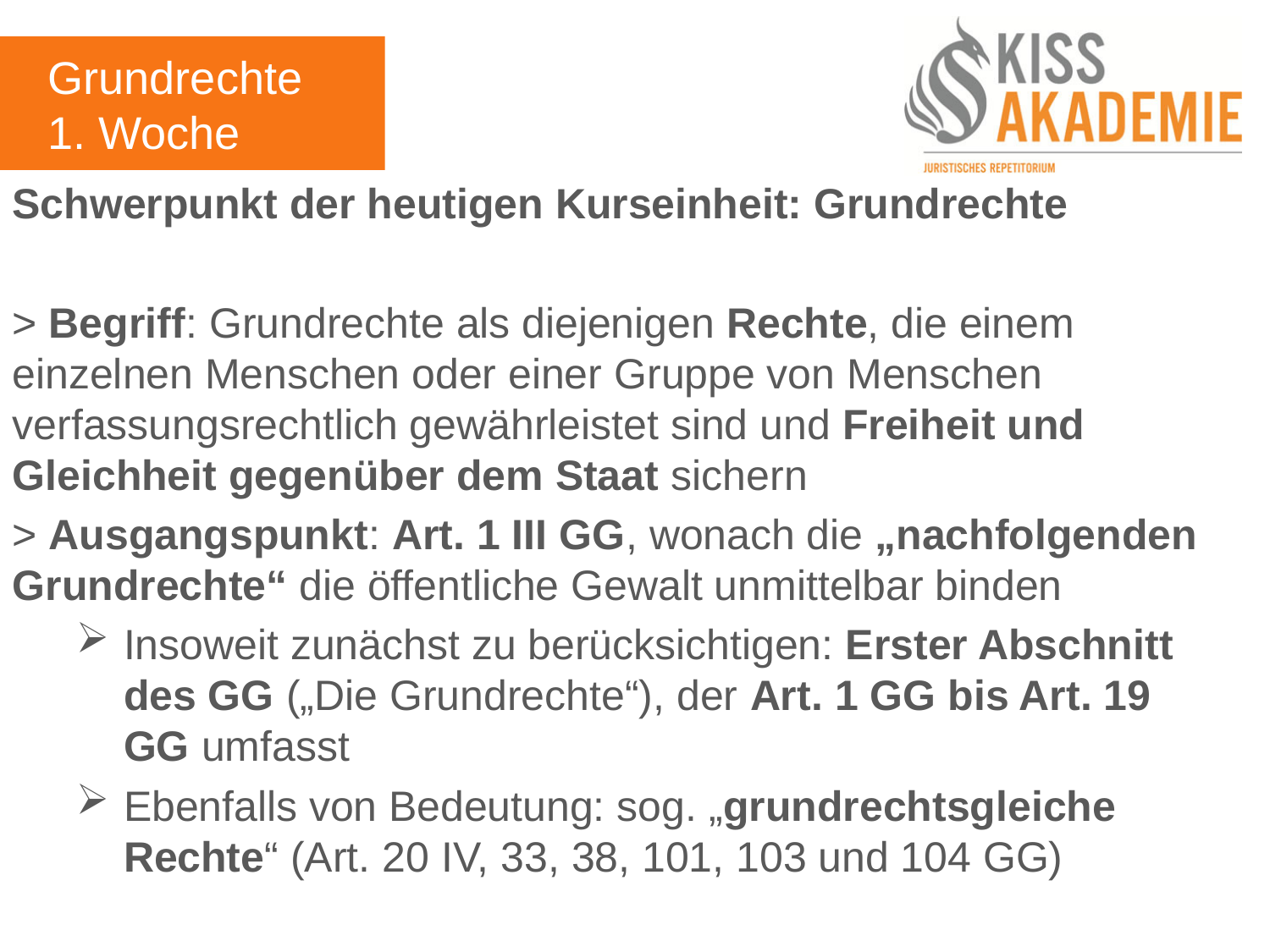

Grundrechte
1. Woche
Schwerpunkt der heutigen Kurseinheit: Grundrechte

> Begriff: Grundrechte als diejenigen Rechte, die einem einzelnen Menschen oder einer Gruppe von Menschen verfassungsrechtlich gewährleistet sind und Freiheit und Gleichheit gegenüber dem Staat sichern
> Ausgangspunkt: Art. 1 III GG, wonach die „nachfolgenden Grundrechte“ die öffentliche Gewalt unmittelbar binden
Insoweit zunächst zu berücksichtigen: Erster Abschnitt des GG („Die Grundrechte“), der Art. 1 GG bis Art. 19 GG umfasst
Ebenfalls von Bedeutung: sog. „grundrechtsgleiche Rechte“ (Art. 20 IV, 33, 38, 101, 103 und 104 GG)